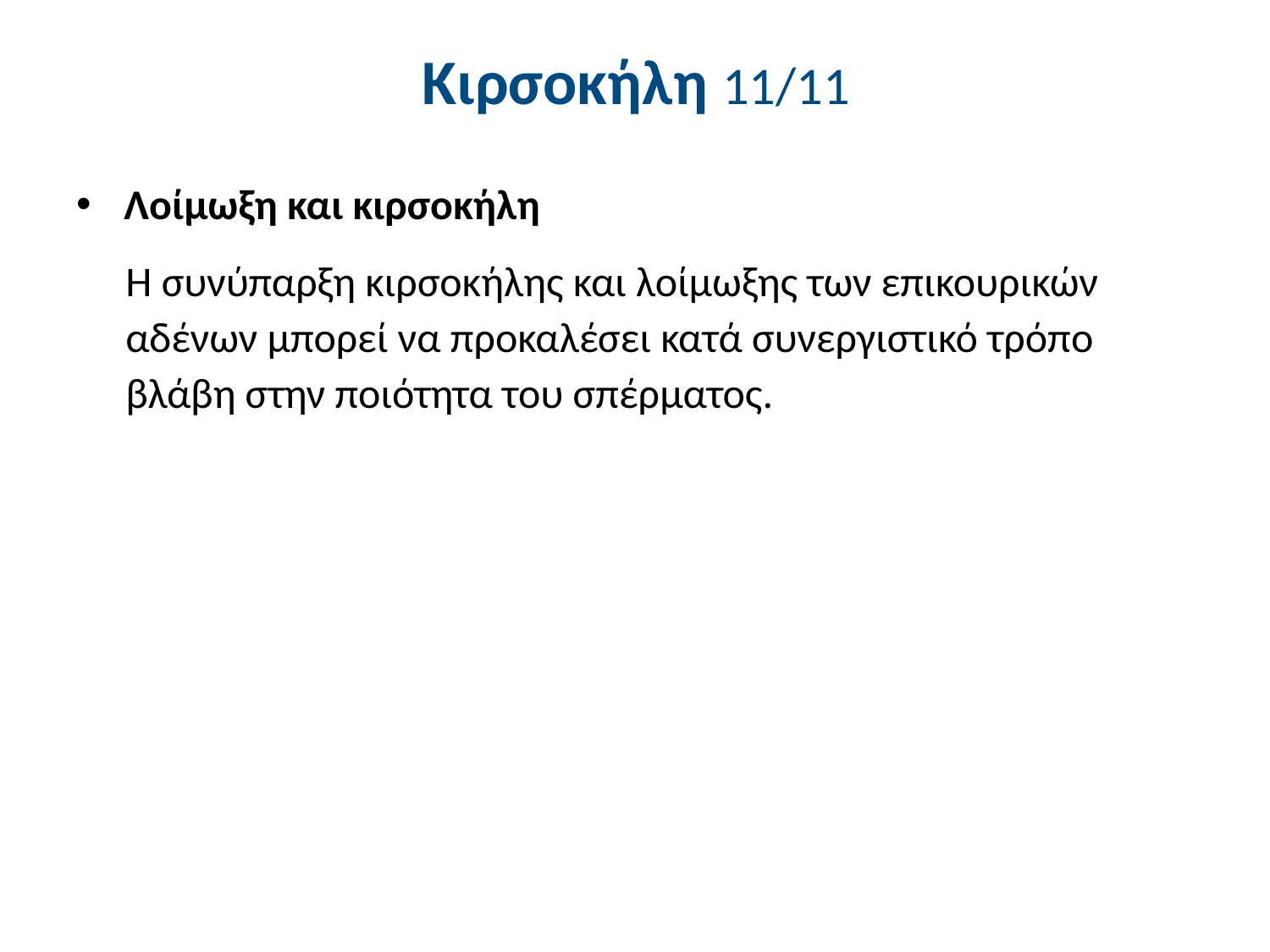

# Κιρσοκήλη 11/11
Λοίμωξη και κιρσοκήλη
Η συνύπαρξη κιρσοκήλης και λοίμωξης των επικουρικών αδένων μπορεί να προκαλέσει κατά συνεργιστικό τρόπο βλάβη στην ποιότητα του σπέρματος.